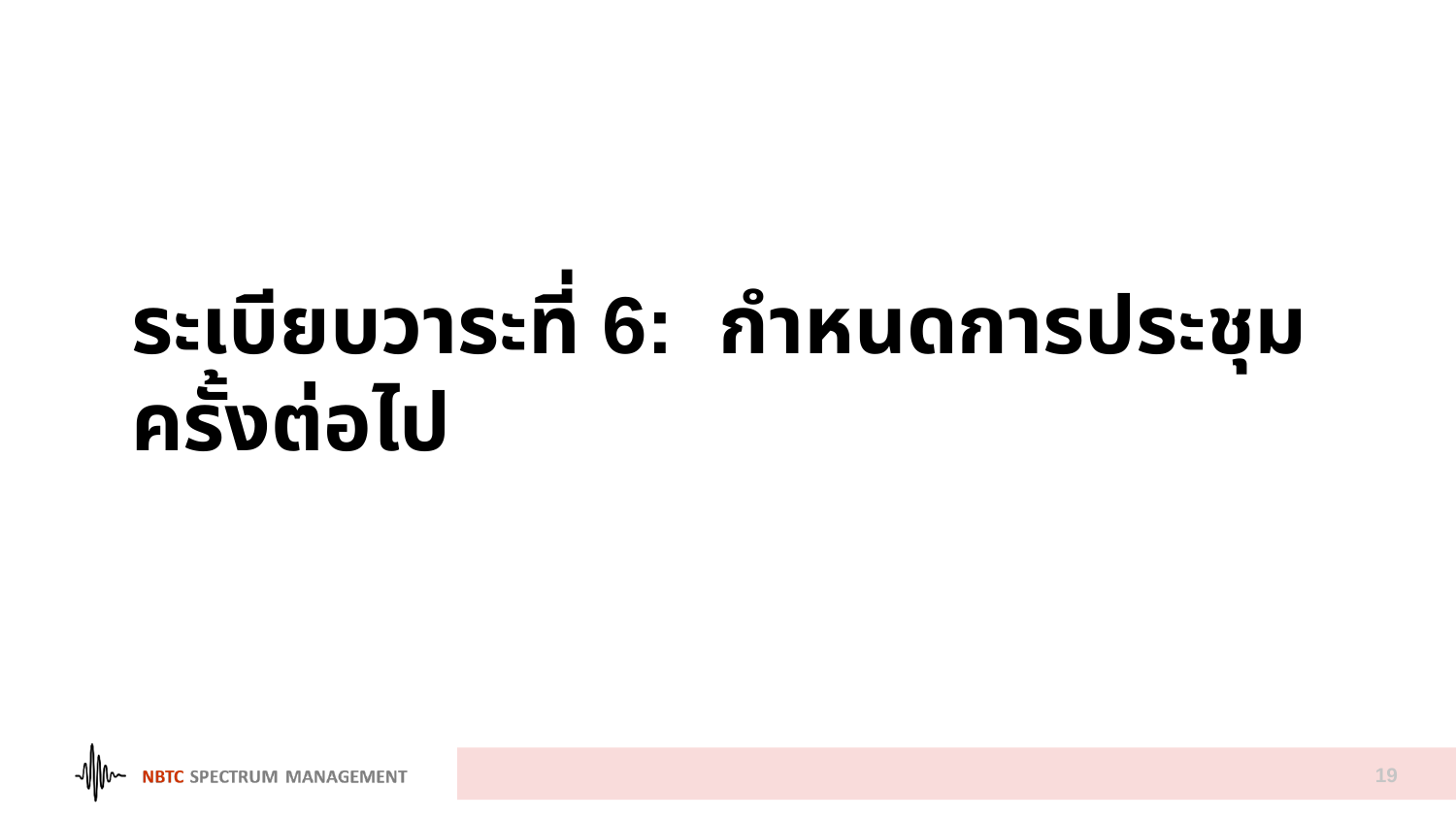

# ระเบียบวาระที่ 6:  กำหนดการประชุมครั้งต่อไป
19